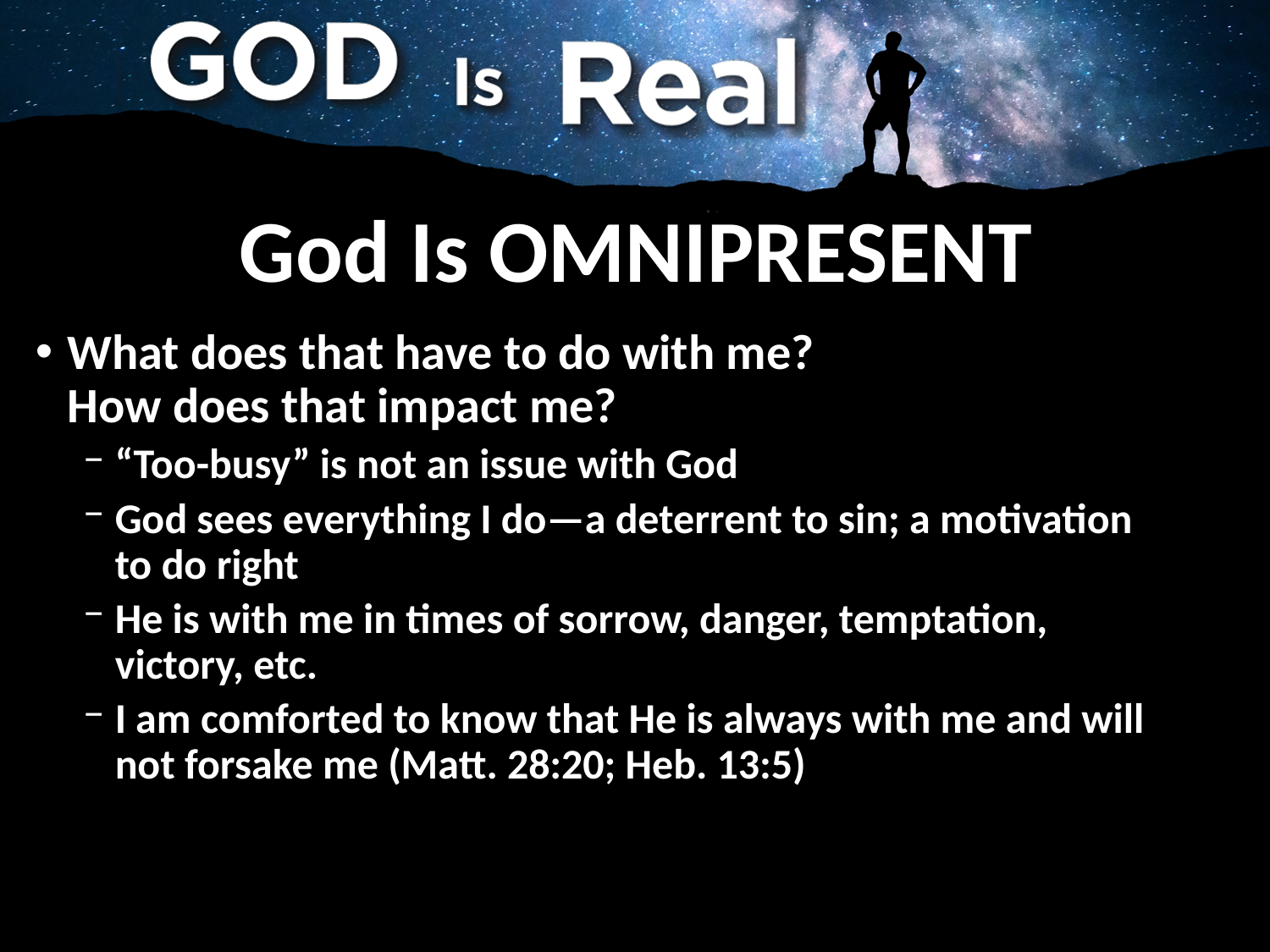

# God Is OMNIPRESENT
What does that have to do with me?
How does that impact me?
“Too-busy” is not an issue with God
God sees everything I do—a deterrent to sin; a motivation to do right
He is with me in times of sorrow, danger, temptation, victory, etc.
I am comforted to know that He is always with me and will not forsake me (Matt. 28:20; Heb. 13:5)